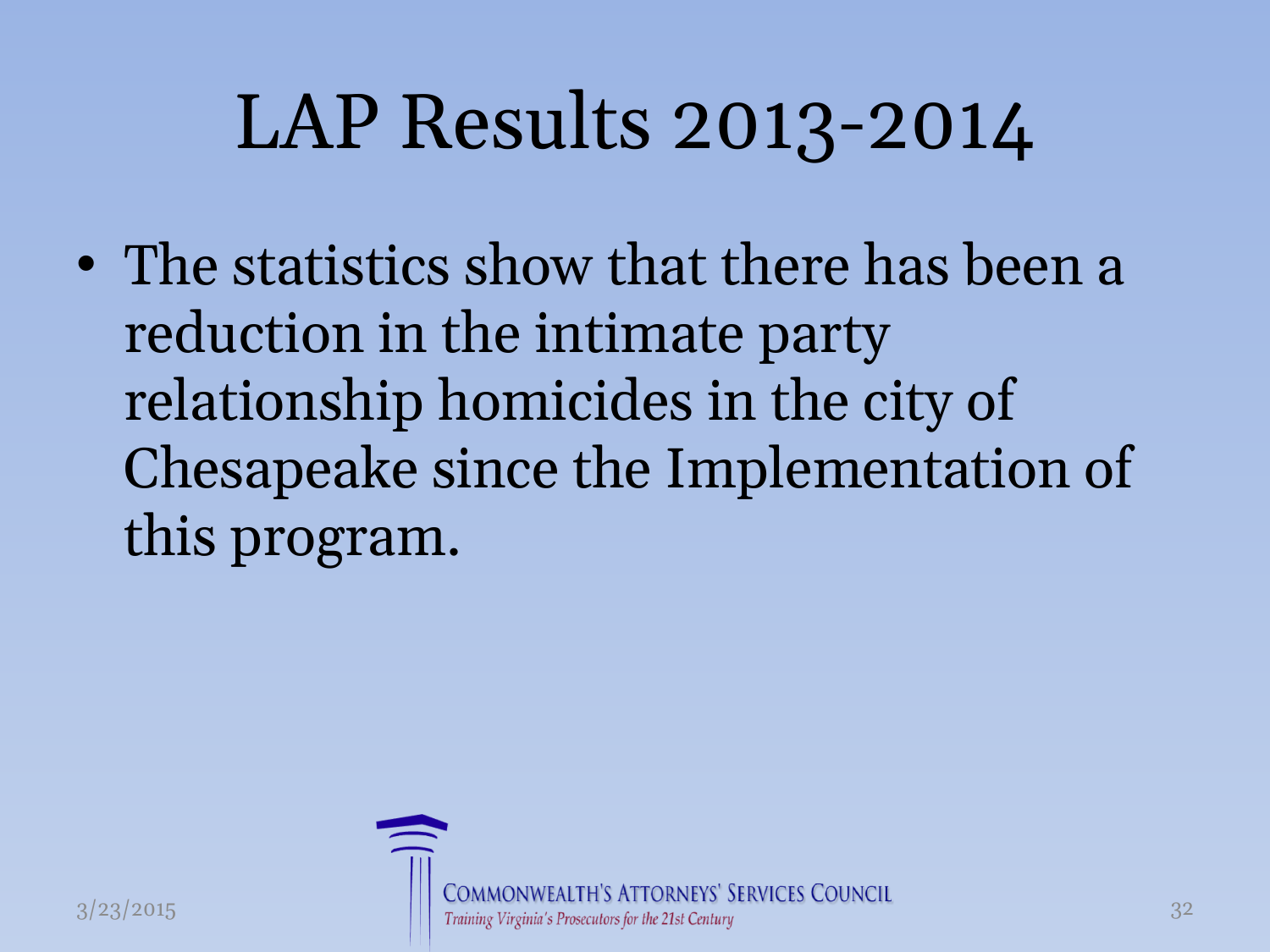

# LAP Results 2013-2014
The statistics show that there has been a reduction in the intimate party relationship homicides in the city of Chesapeake since the Implementation of this program.
3/23/2015
32